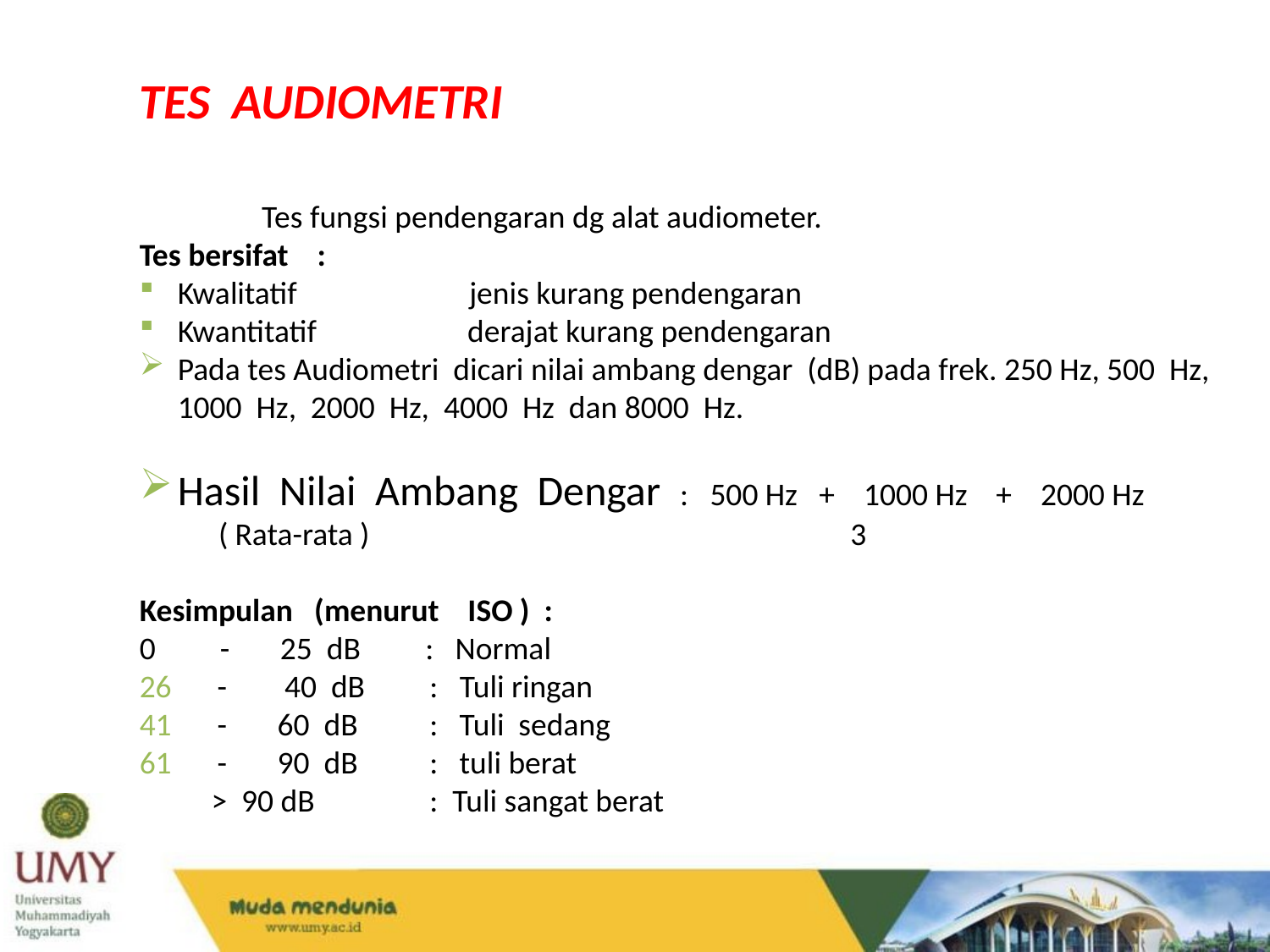

TES  AUDIOMETRI
                 Tes fungsi pendengaran dg alat audiometer.
Tes bersifat    :
Kwalitatif                        jenis kurang pendengaran
Kwantitatif                     derajat kurang pendengaran
Pada tes Audiometri  dicari nilai ambang dengar  (dB) pada frek. 250 Hz, 500  Hz,  1000  Hz,  2000  Hz,  4000  Hz  dan 8000  Hz.

Hasil  Nilai  Ambang  Dengar  :   500 Hz   +    1000 Hz    +    2000 Hz
           ( Rata-rata )                                                                   3

Kesimpulan   (menurut    ISO )  :
0         -       25  dB         :   Normal
  -        40  dB         :   Tuli ringan
  -       60  dB          :   Tuli  sedang
  -       90  dB          :   tuli berat
          >  90 dB                :  Tuli sangat berat